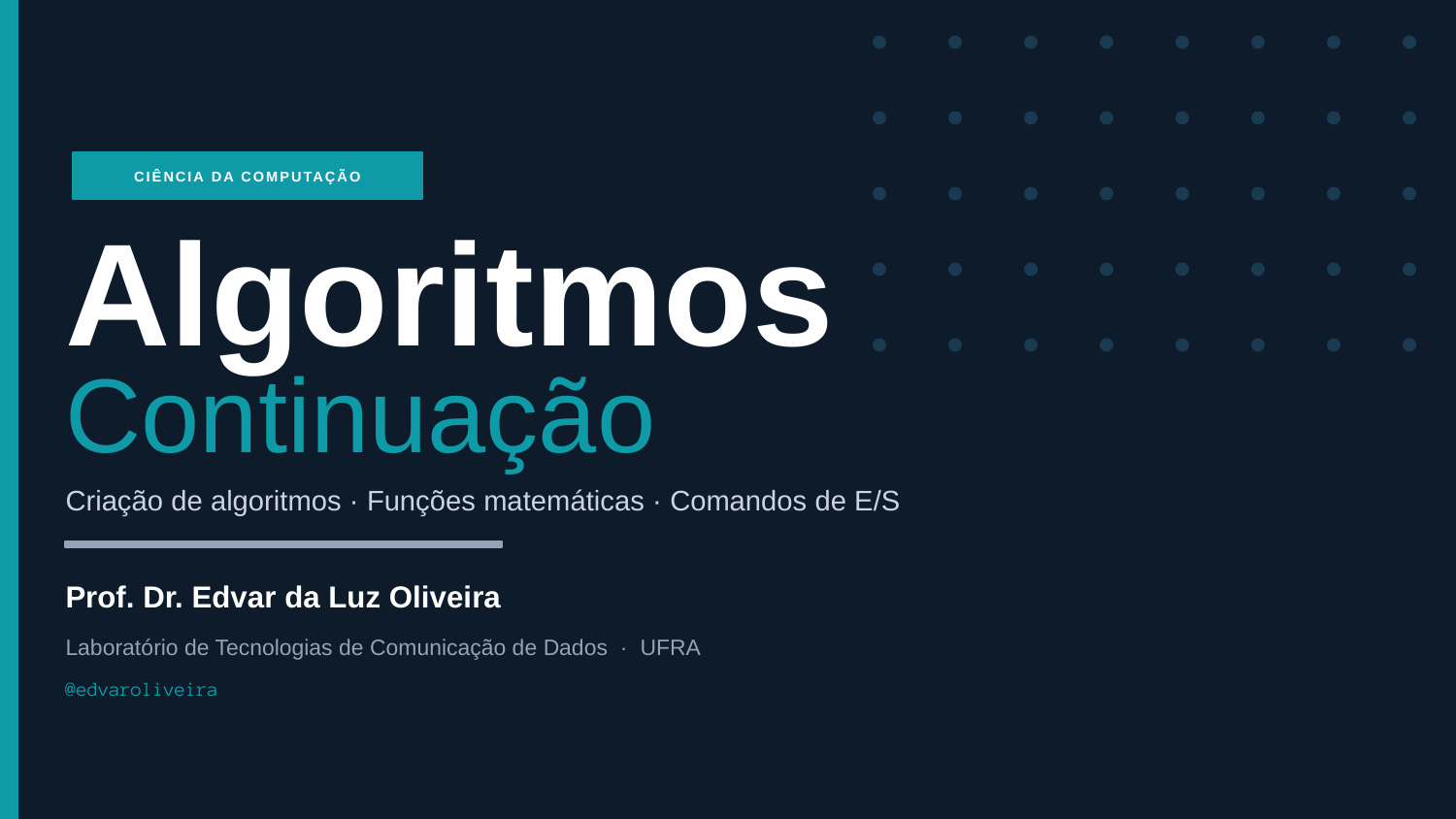

CIÊNCIA DA COMPUTAÇÃO

Algoritmos

Continuação
Criação de algoritmos · Funções matemáticas · Comandos de E/S

Prof. Dr. Edvar da Luz Oliveira
Laboratório de Tecnologias de Comunicação de Dados  ·  UFRA
@edvaroliveira